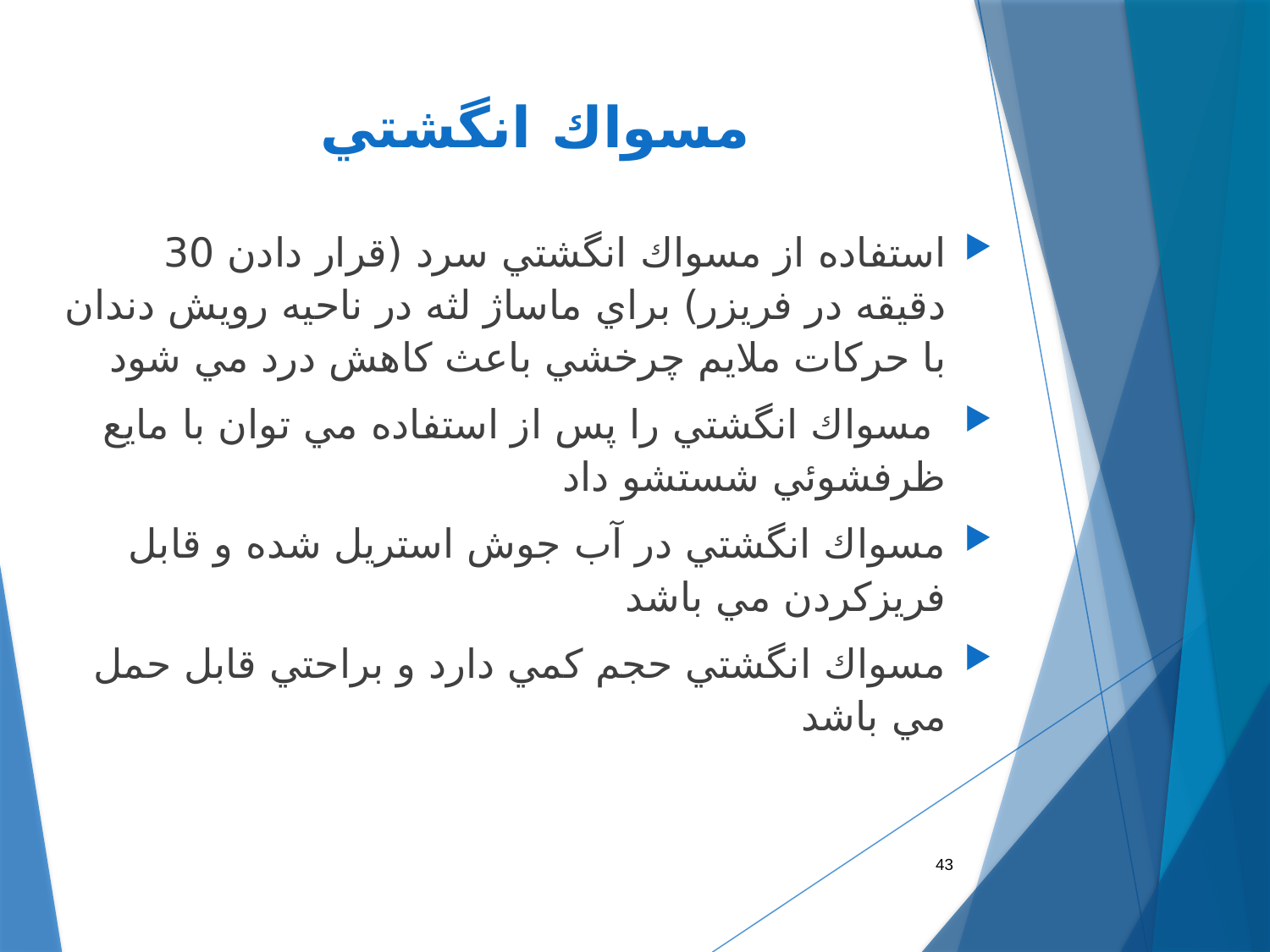

# مسواك انگشتي
استفاده از مسواك انگشتي سرد (قرار دادن 30 دقيقه در فريزر) براي ماساژ لثه در ناحيه رويش دندان با حركات ملايم چرخشي باعث كاهش درد مي شود
 مسواك انگشتي را پس از استفاده مي توان با مايع ظرفشوئي شستشو داد
مسواك انگشتي در آب جوش استريل شده و قابل فريزكردن مي باشد
مسواك انگشتي حجم كمي دارد و براحتي قابل حمل مي باشد
43